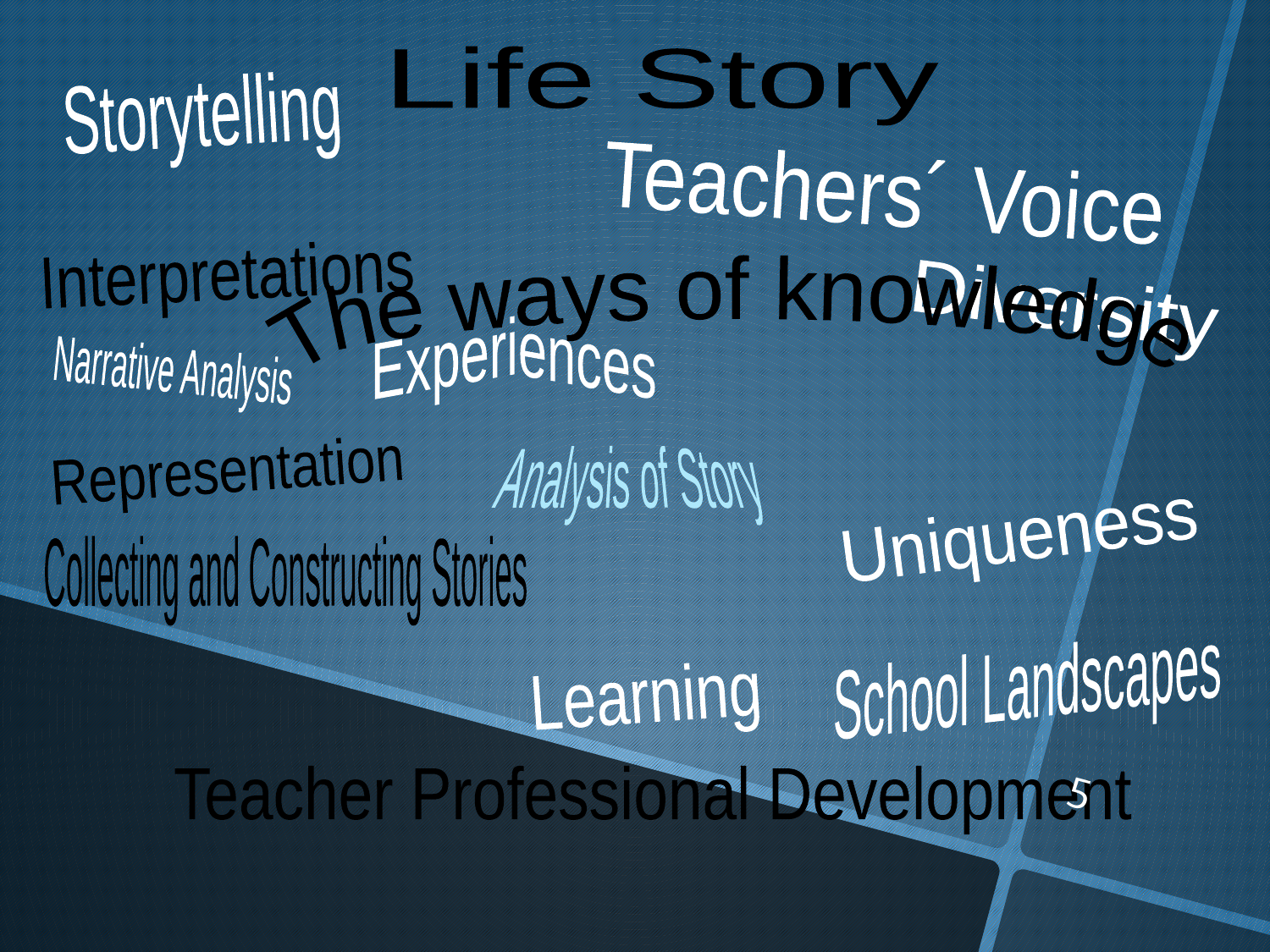

Life Story
Storytelling
Teachers´ Voice
Interpretations
Diversity
The ways of knowledge
Experiences
Narrative Analysis
Representation
Analysis of Story
Uniqueness
Collecting and Constructing Stories
School Landscapes
Learning
Teacher Professional Development
5